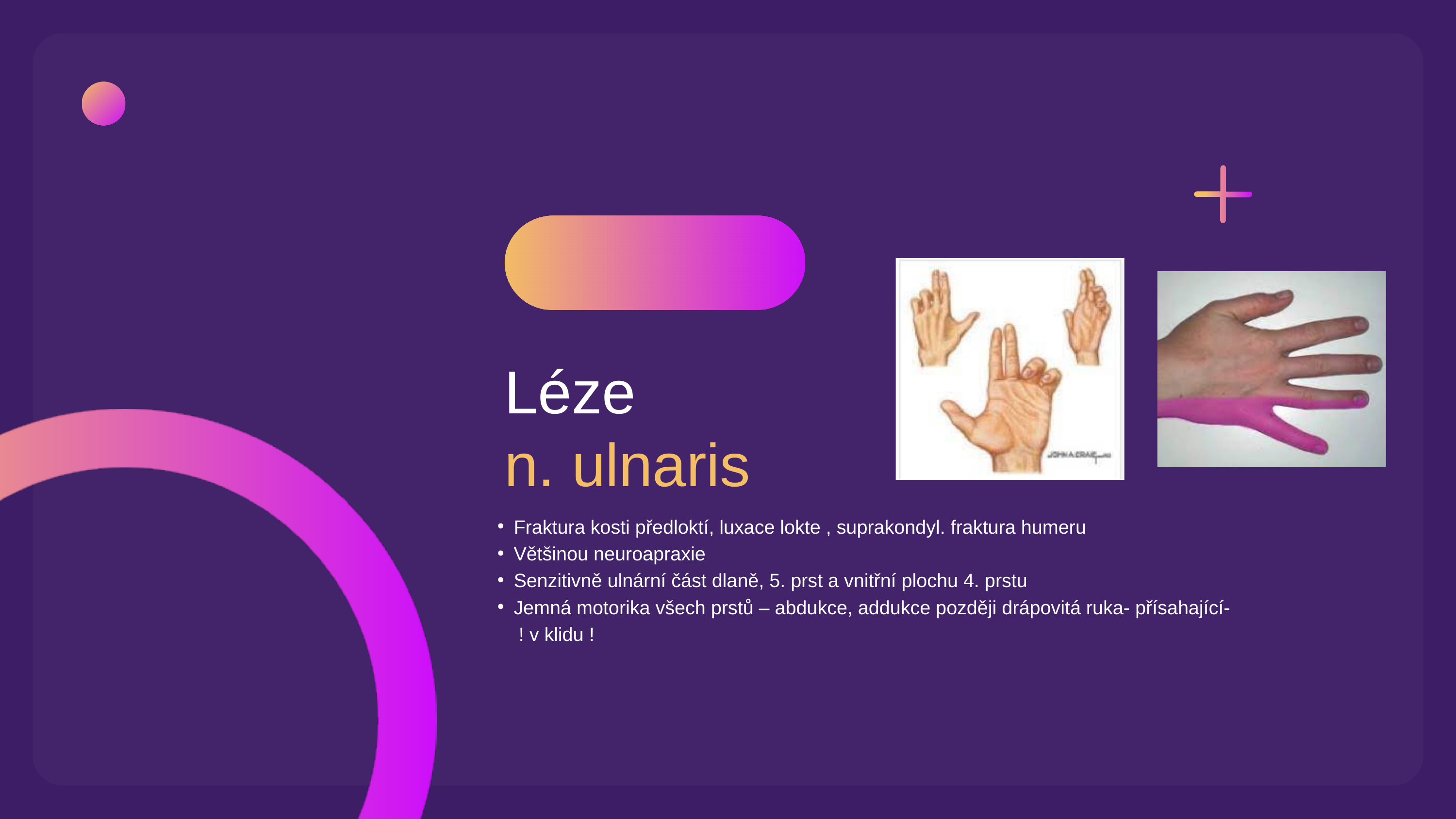

Léze

n. ulnaris
Fraktura kosti předloktí, luxace lokte , suprakondyl. fraktura humeru
Většinou neuroapraxie
Senzitivně ulnární část dlaně, 5. prst a vnitřní plochu 4. prstu
Jemná motorika všech prstů – abdukce, addukce později drápovitá ruka- přísahající-
    ! v klidu !